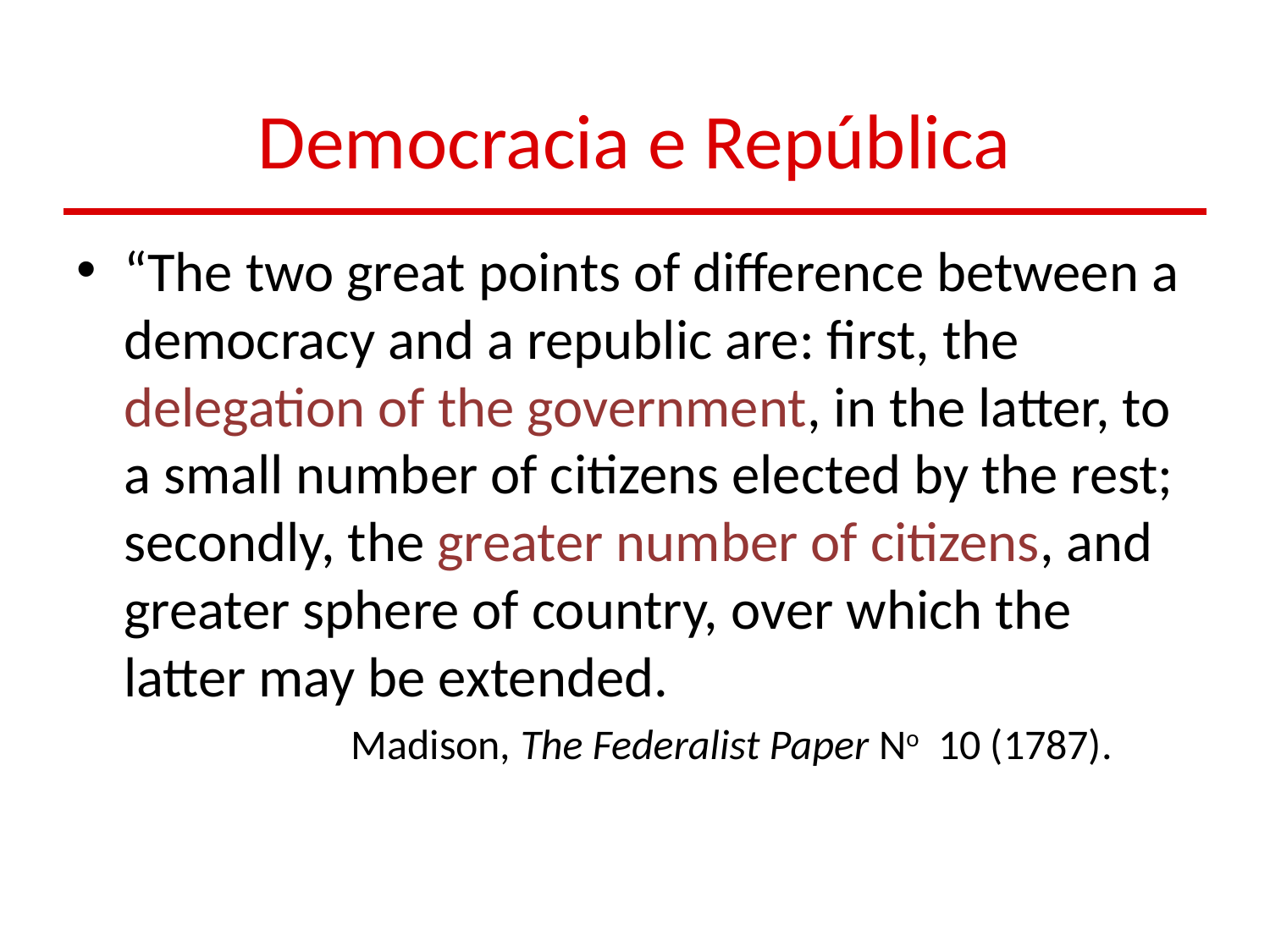

# Democracia e República
“The two great points of difference between a democracy and a republic are: first, the delegation of the government, in the latter, to a small number of citizens elected by the rest; secondly, the greater number of citizens, and greater sphere of country, over which the latter may be extended.
Madison, The Federalist Paper No  10 (1787).